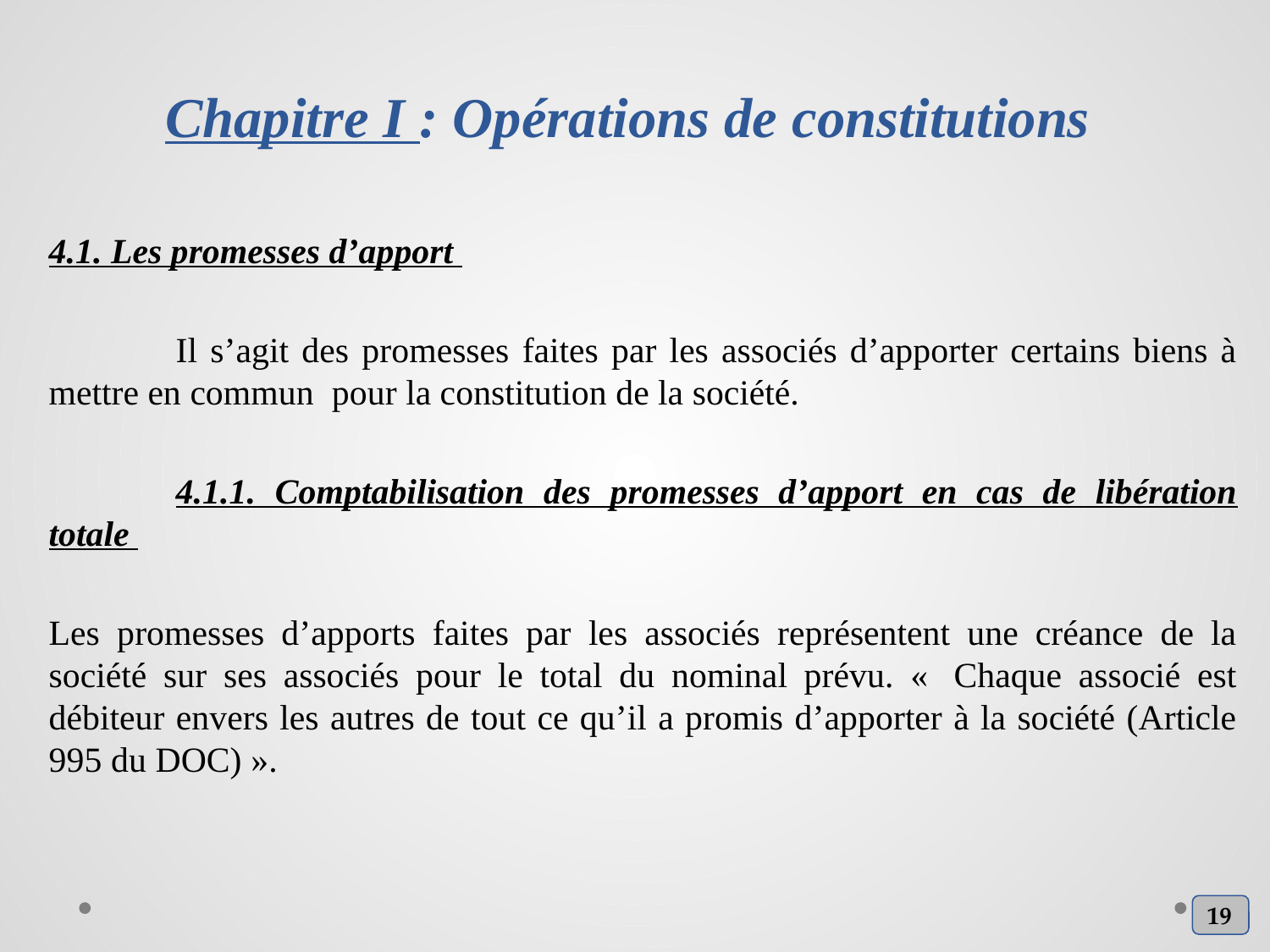

# Chapitre I : Opérations de constitutions
4.1. Les promesses d’apport

	Il s’agit des promesses faites par les associés d’apporter certains biens à mettre en commun  pour la constitution de la société.

	4.1.1. Comptabilisation des promesses d’apport en cas de libération totale

Les promesses d’apports faites par les associés représentent une créance de la société sur ses associés pour le total du nominal prévu. «  Chaque associé est débiteur envers les autres de tout ce qu’il a promis d’apporter à la société (Article 995 du DOC) ».
19